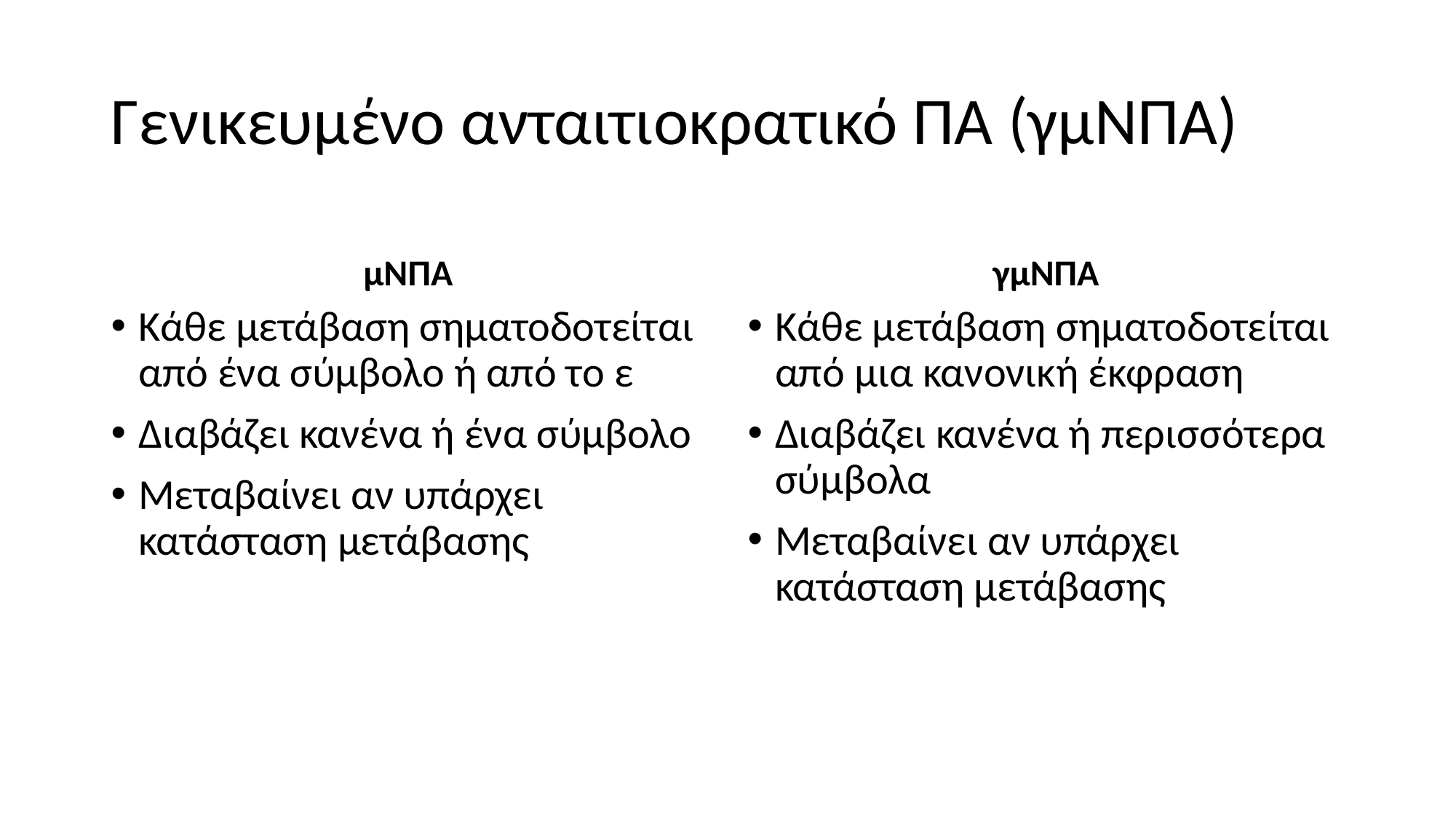

# Γενικευμένο ανταιτιοκρατικό ΠΑ (γμΝΠΑ)
μΝΠΑ
γμΝΠΑ
Κάθε μετάβαση σηματοδοτείται από ένα σύμβολο ή από το ε
Διαβάζει κανένα ή ένα σύμβολο
Μεταβαίνει αν υπάρχει κατάσταση μετάβασης
Κάθε μετάβαση σηματοδοτείται από μια κανονική έκφραση
Διαβάζει κανένα ή περισσότερα σύμβολα
Μεταβαίνει αν υπάρχει κατάσταση μετάβασης